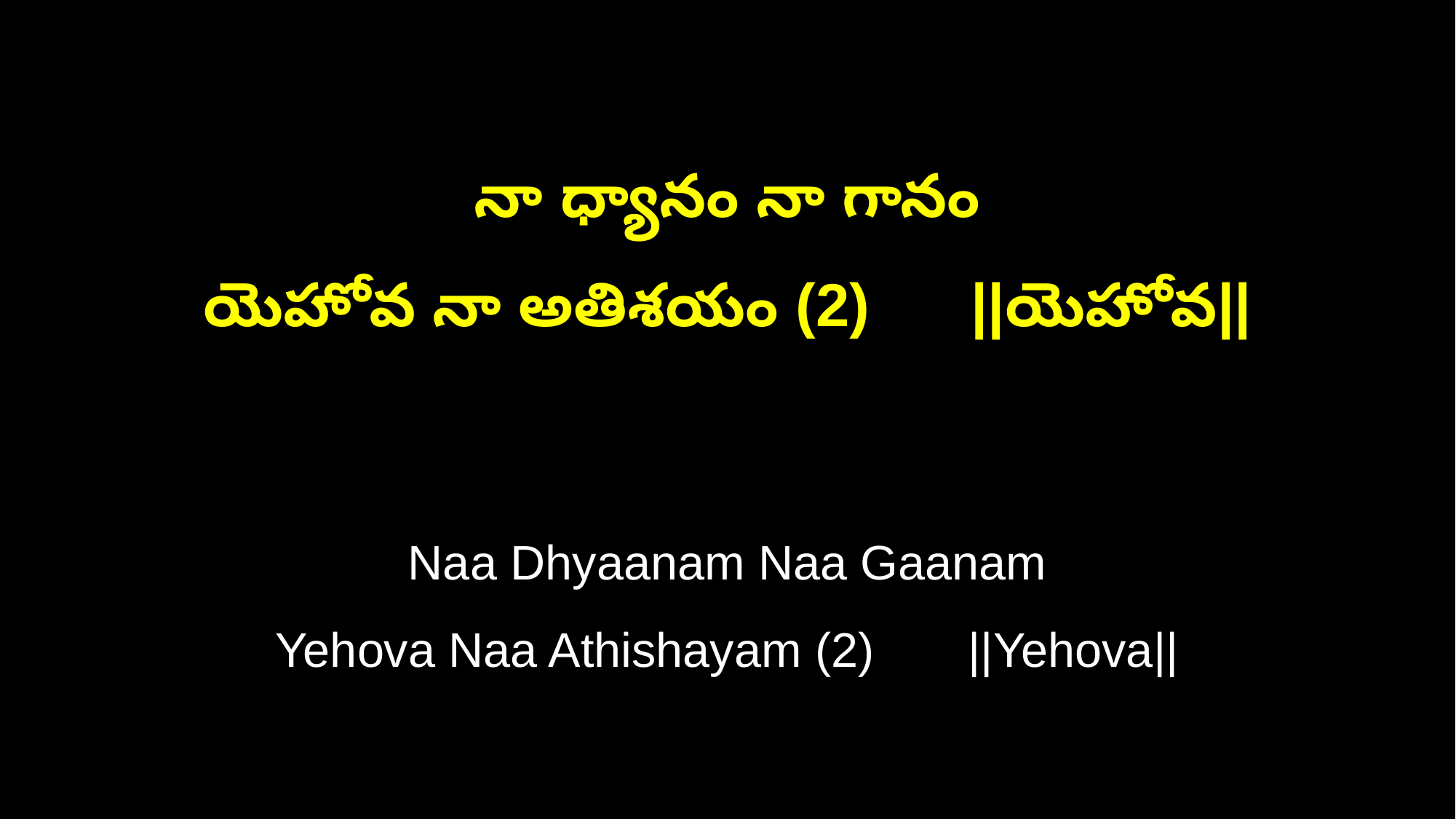

నా ధ్యానం నా గానం
యెహోవ నా అతిశయం (2)      ||యెహోవ||
Naa Dhyaanam Naa Gaanam
Yehova Naa Athishayam (2)       ||Yehova||